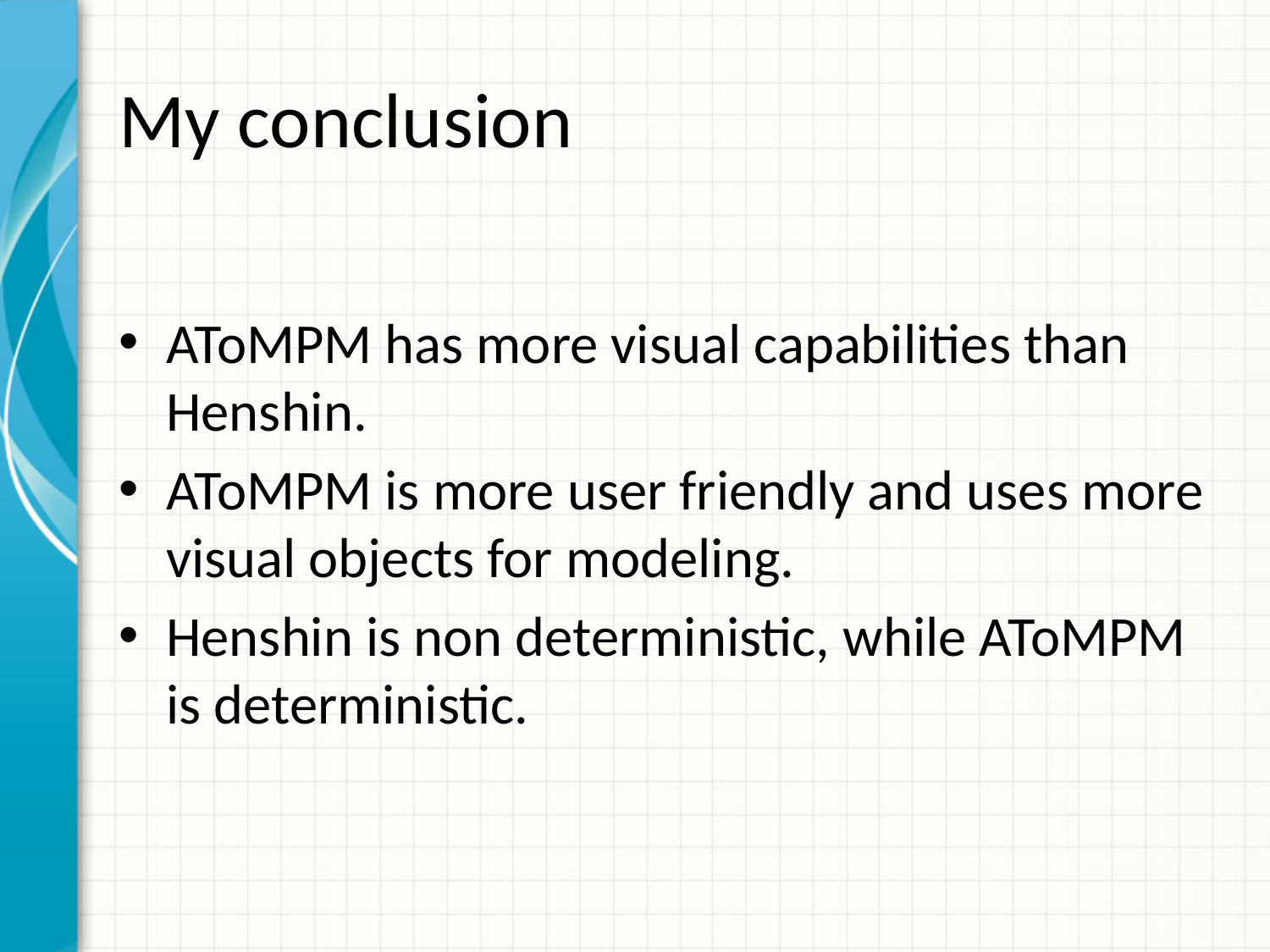

# My conclusion

AToMPM has more visual capabilities than Henshin.
AToMPM is more user friendly and uses more visual objects for modeling.
Henshin is non deterministic, while AToMPM is deterministic.